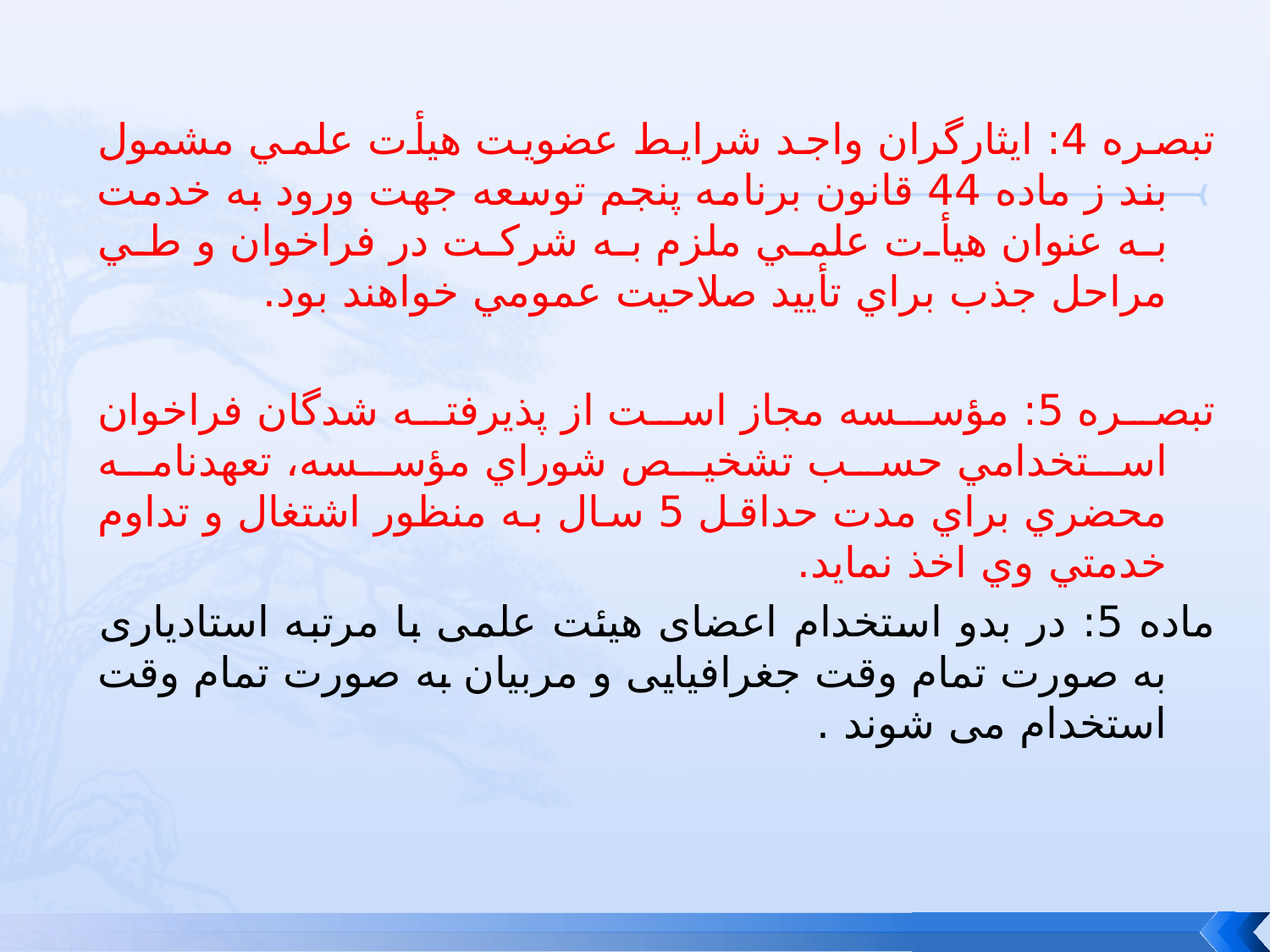

تبصره 4: ايثارگران واجد شرايط عضويت هيأت علمي مشمول بند ز ماده 44 قانون برنامه پنجم توسعه جهت ورود به خدمت به عنوان هيأت علمي ملزم به شركت در فراخوان و طي مراحل جذب براي تأييد صلاحيت عمومي خواهند بود.

تبصره 5: مؤسسه مجاز است از پذيرفته شدگان فراخوان استخدامي حسب تشخيص شوراي مؤسسه، تعهدنامه محضري براي مدت حداقل 5 سال به منظور اشتغال و تداوم خدمتي وي اخذ نمايد.
ماده 5: در بدو استخدام اعضای هیئت علمی با مرتبه استادیاری به صورت تمام وقت جغرافیایی و مربیان به صورت تمام وقت استخدام می شوند .